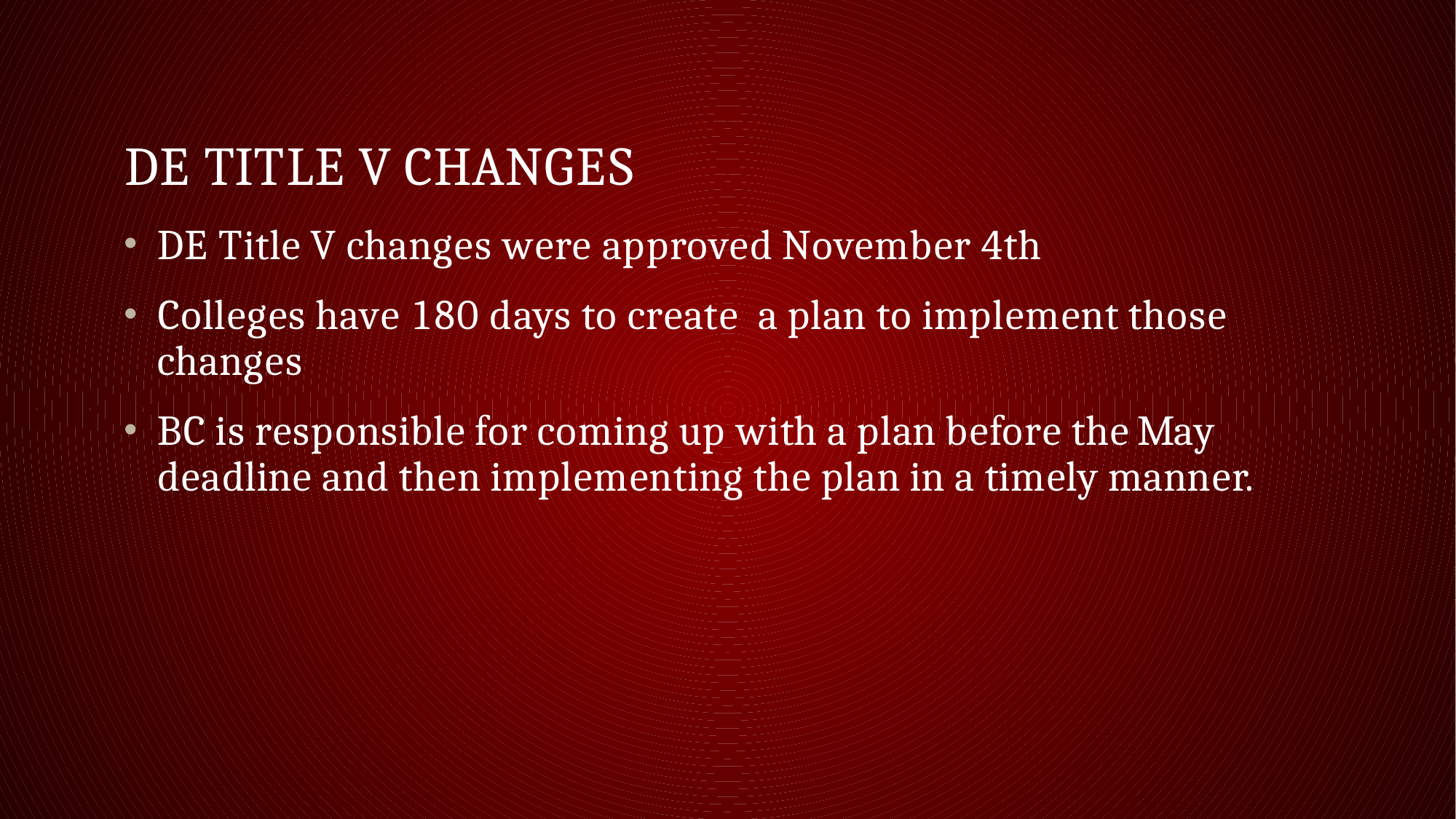

# DE Title V Changes
DE Title V changes were approved November 4th
Colleges have 180 days to create  a plan to implement those changes
BC is responsible for coming up with a plan before the May deadline and then implementing the plan in a timely manner.